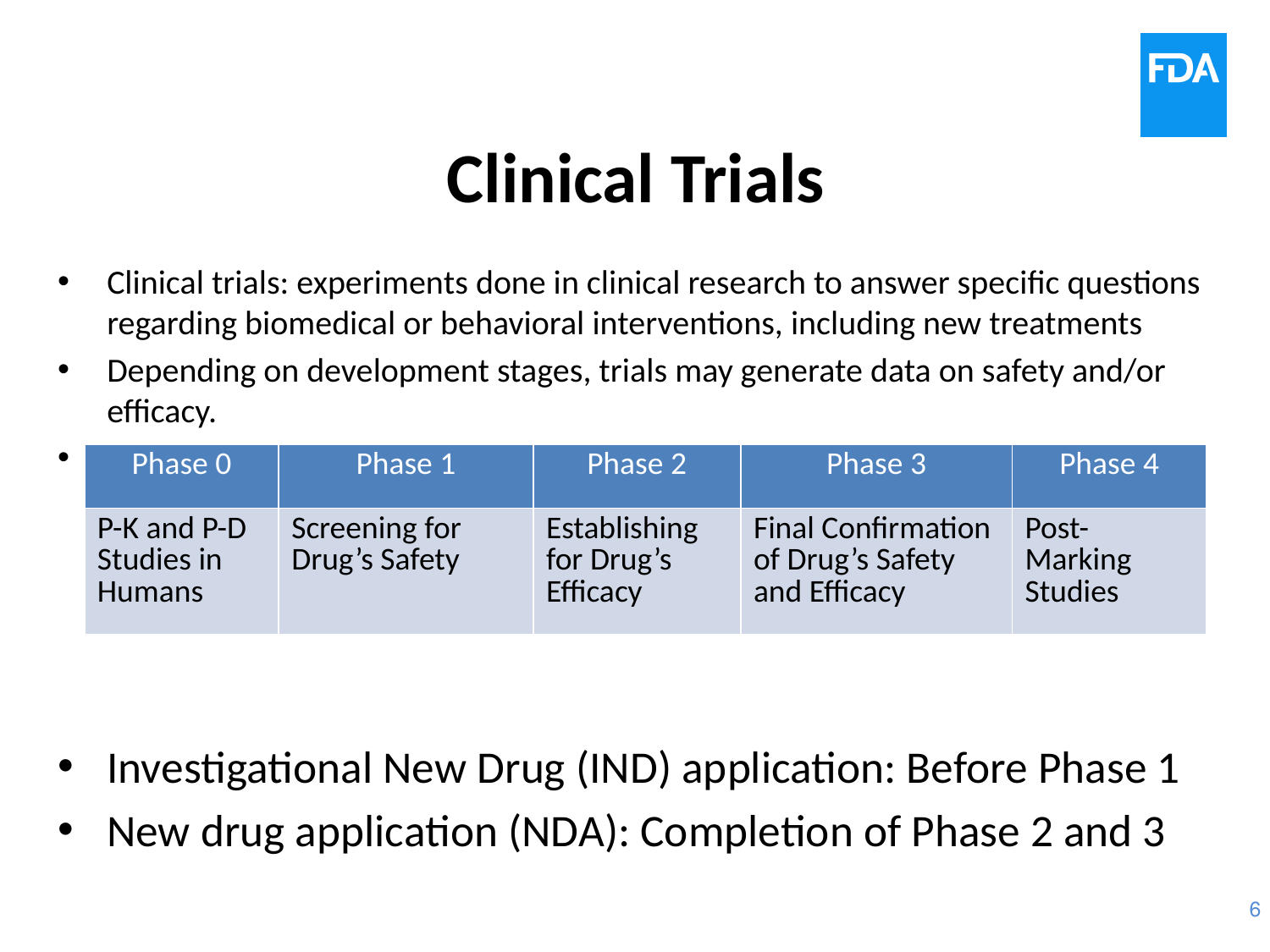

# Clinical Trials
Clinical trials: experiments done in clinical research to answer specific questions regarding biomedical or behavioral interventions, including new treatments
Depending on development stages, trials may generate data on safety and/or efficacy.
Drug Development Process:

Investigational New Drug (IND) application: Before Phase 1
New drug application (NDA): Completion of Phase 2 and 3
| Phase 0 | Phase 1 | Phase 2 | Phase 3 | Phase 4 |
| --- | --- | --- | --- | --- |
| P-K and P-D Studies in Humans | Screening for Drug’s Safety | Establishing for Drug’s Efficacy | Final Confirmation of Drug’s Safety and Efficacy | Post-Marking Studies |